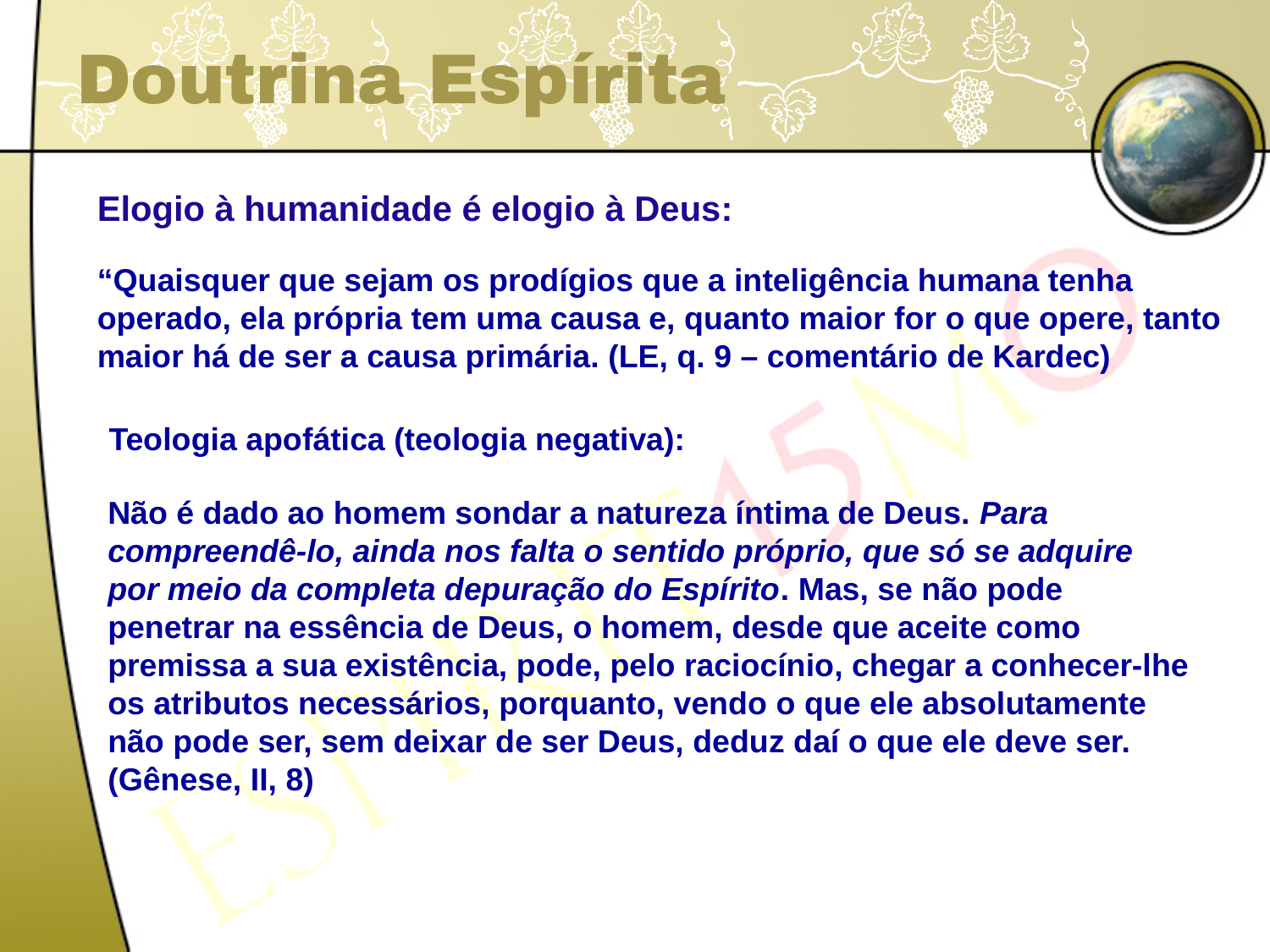

# Doutrina Espírita
Elogio à humanidade é elogio à Deus:

“Quaisquer que sejam os prodígios que a inteligência humana tenha operado, ela própria tem uma causa e, quanto maior for o que opere, tanto maior há de ser a causa primária. (LE, q. 9 – comentário de Kardec)
Teologia apofática (teologia negativa):
Não é dado ao homem sondar a natureza íntima de Deus. Para compreendê-lo, ainda nos falta o sentido próprio, que só se adquire por meio da completa depuração do Espírito. Mas, se não pode penetrar na essência de Deus, o homem, desde que aceite como premissa a sua existência, pode, pelo raciocínio, chegar a conhecer-lhe os atributos necessários, porquanto, vendo o que ele absolutamente não pode ser, sem deixar de ser Deus, deduz daí o que ele deve ser. (Gênese, II, 8)